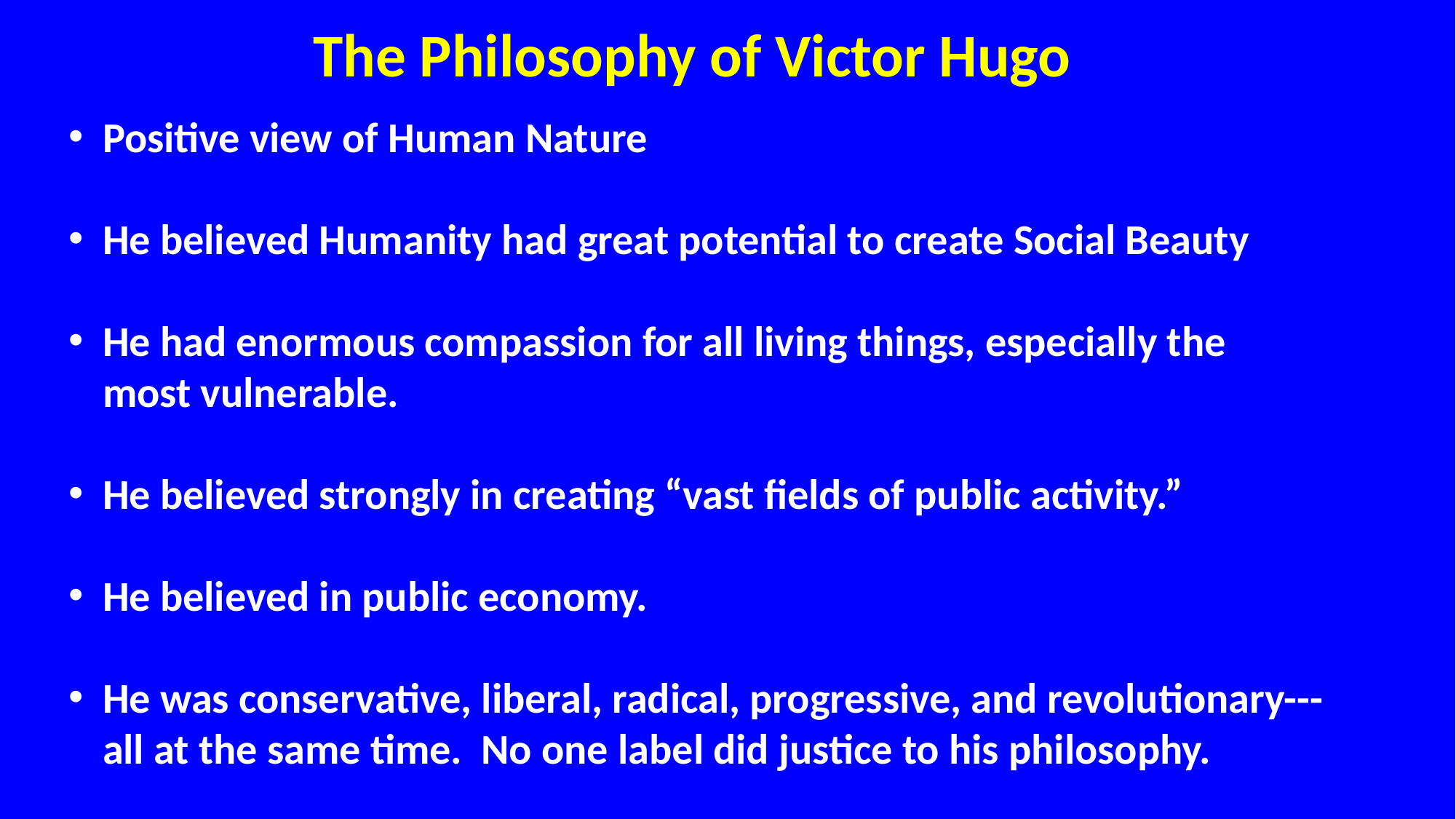

The Philosophy of Victor Hugo
Positive view of Human Nature

He believed Humanity had great potential to create Social Beauty

He had enormous compassion for all living things, especially the most vulnerable.

He believed strongly in creating “vast fields of public activity.”

He believed in public economy.

He was conservative, liberal, radical, progressive, and revolutionary---all at the same time.  No one label did justice to his philosophy.